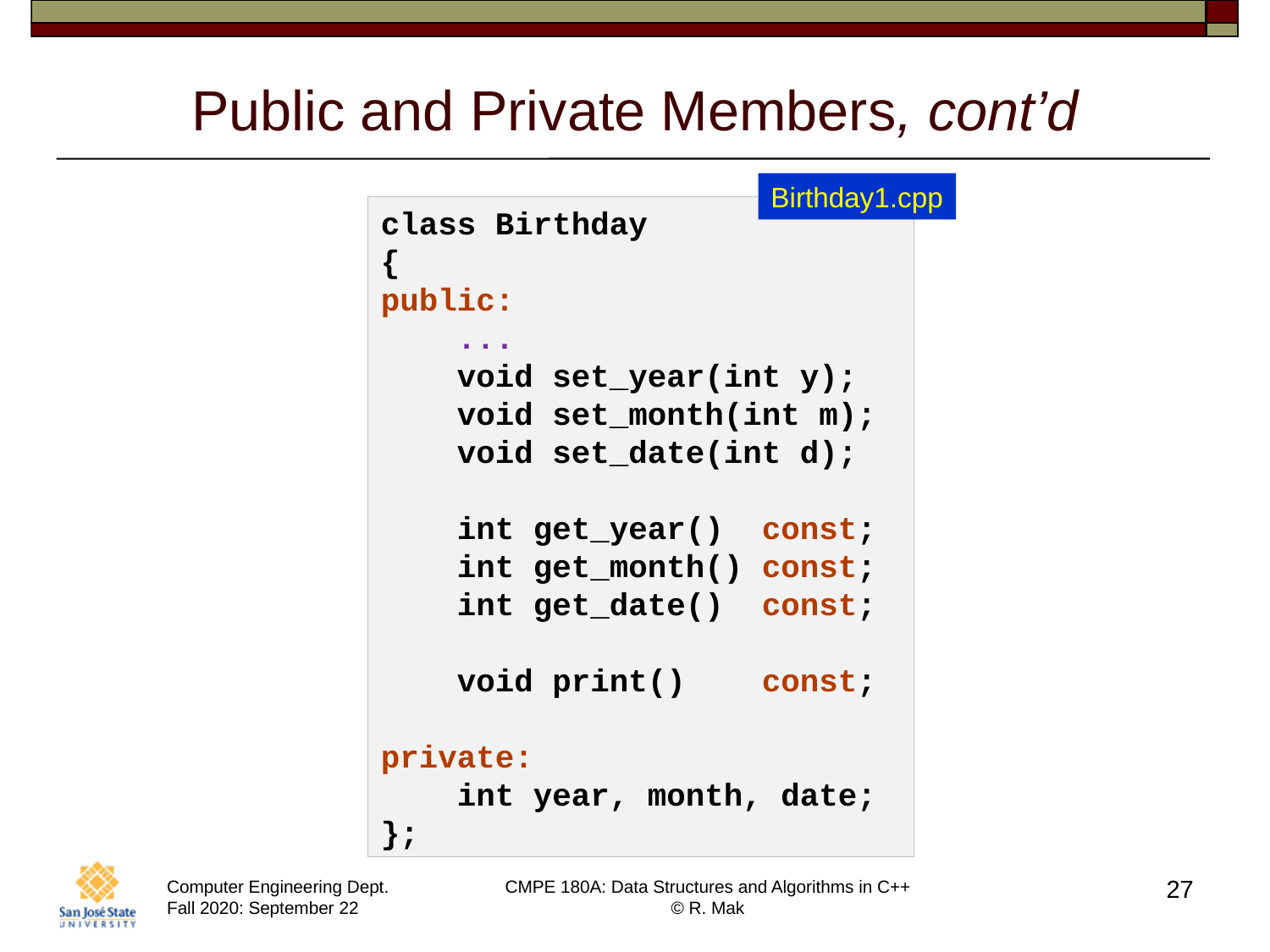

# Public and Private Members, cont’d
Birthday1.cpp
class Birthday
{
public:
    ...
    void set_year(int y);
    void set_month(int m);
    void set_date(int d);

    int get_year()  const;
    int get_month() const;
    int get_date()  const;

    void print()    const;

private:
    int year, month, date;
};
27